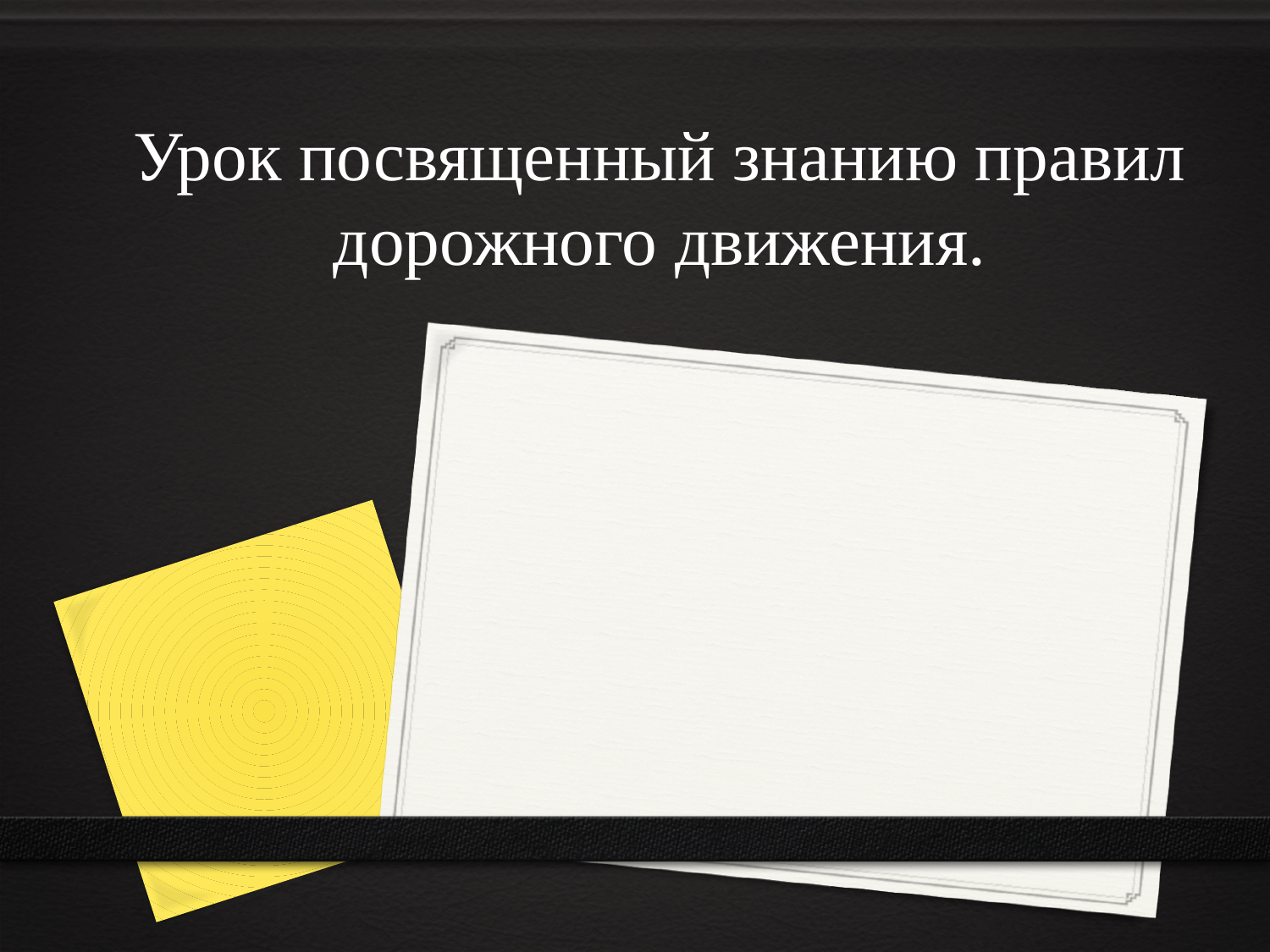

# Урок посвященный знанию правил дорожного движения.